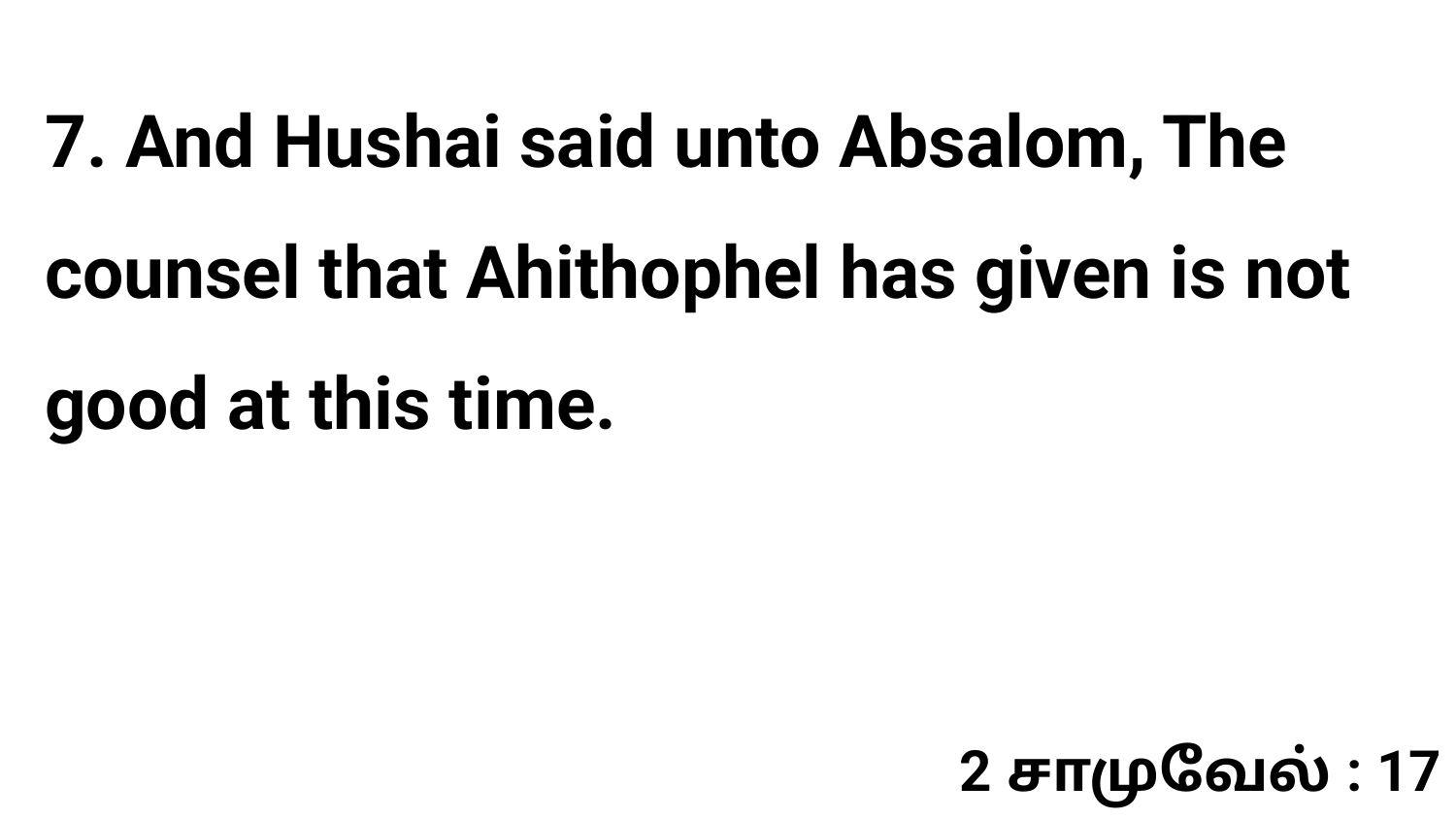

7. And Hushai said unto Absalom, The counsel that Ahithophel has given is not good at this time.
2 சாமுவேல் : 17